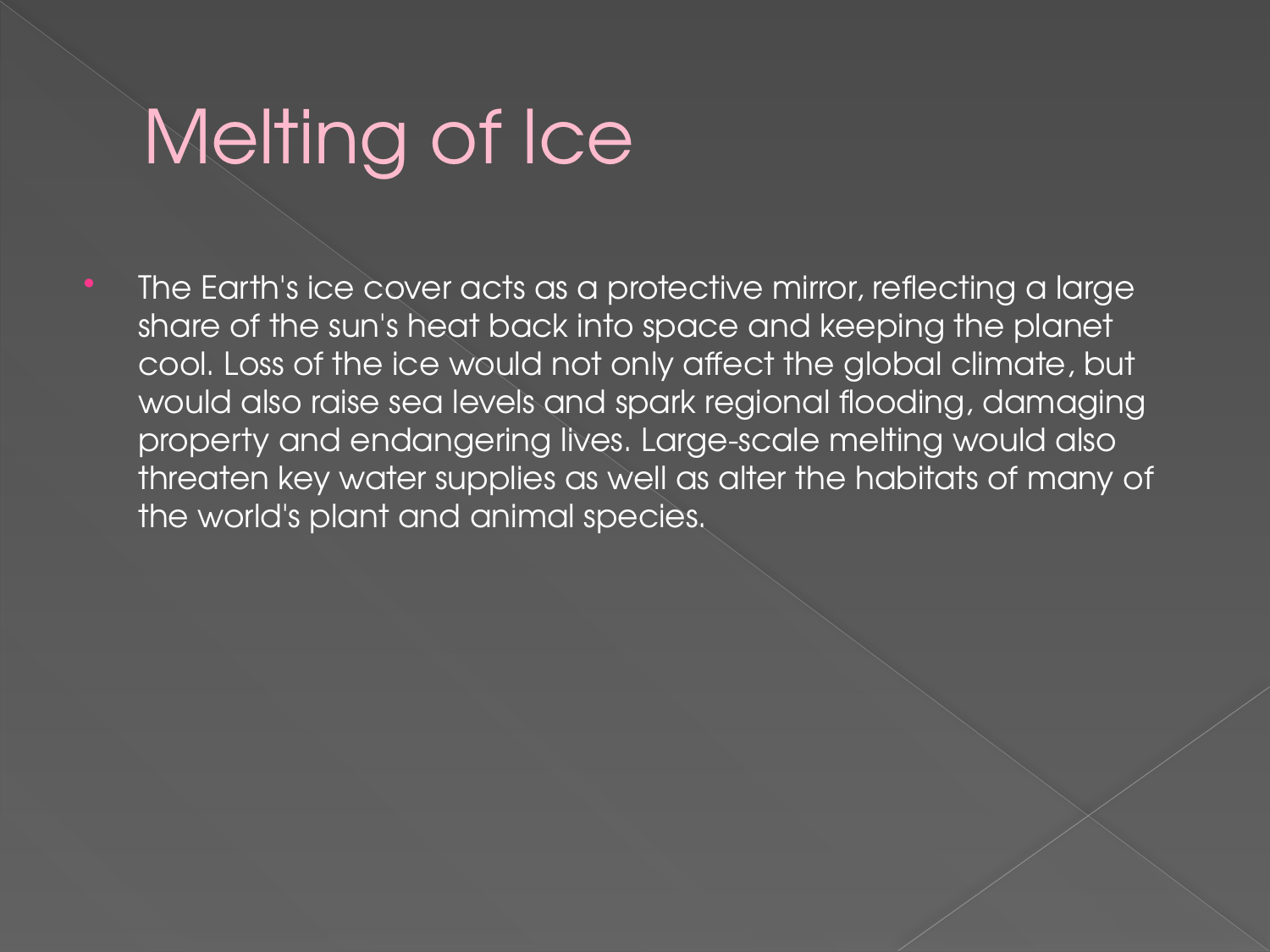

# Melting of Ice
The Earth's ice cover acts as a protective mirror, reflecting a large share of the sun's heat back into space and keeping the planet cool. Loss of the ice would not only affect the global climate, but would also raise sea levels and spark regional flooding, damaging property and endangering lives. Large-scale melting would also threaten key water supplies as well as alter the habitats of many of the world's plant and animal species.